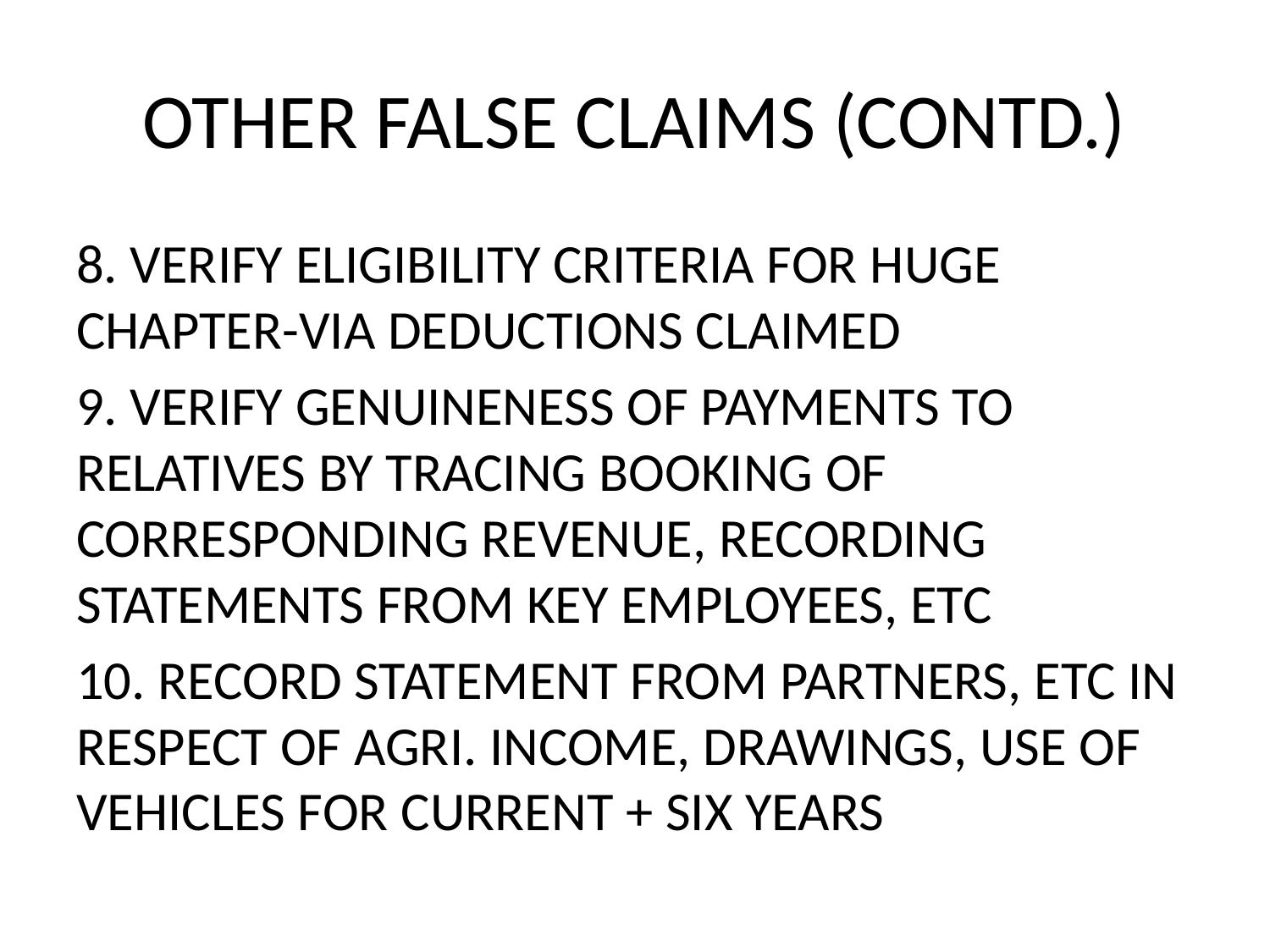

# OTHER FALSE CLAIMS (CONTD.)
8. VERIFY ELIGIBILITY CRITERIA FOR HUGE CHAPTER-VIA DEDUCTIONS CLAIMED
9. VERIFY GENUINENESS OF PAYMENTS TO RELATIVES BY TRACING BOOKING OF CORRESPONDING REVENUE, RECORDING STATEMENTS FROM KEY EMPLOYEES, ETC
10. RECORD STATEMENT FROM PARTNERS, ETC IN RESPECT OF AGRI. INCOME, DRAWINGS, USE OF VEHICLES FOR CURRENT + SIX YEARS